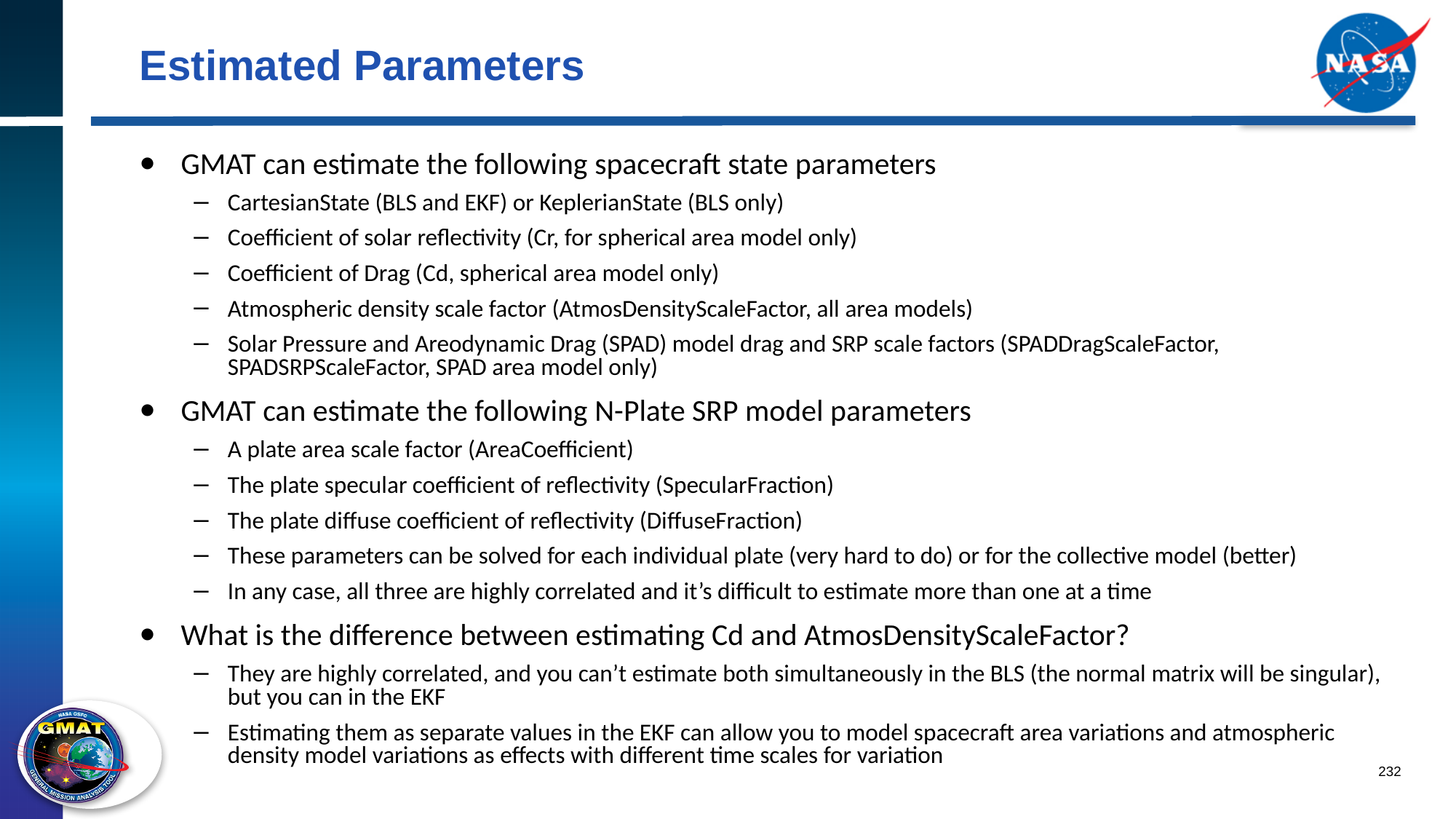

# Estimated Parameters
GMAT can estimate the following spacecraft state parameters
CartesianState (BLS and EKF) or KeplerianState (BLS only)
Coefficient of solar reflectivity (Cr, for spherical area model only)
Coefficient of Drag (Cd, spherical area model only)
Atmospheric density scale factor (AtmosDensityScaleFactor, all area models)
Solar Pressure and Areodynamic Drag (SPAD) model drag and SRP scale factors (SPADDragScaleFactor, SPADSRPScaleFactor, SPAD area model only)
GMAT can estimate the following N-Plate SRP model parameters
A plate area scale factor (AreaCoefficient)
The plate specular coefficient of reflectivity (SpecularFraction)
The plate diffuse coefficient of reflectivity (DiffuseFraction)
These parameters can be solved for each individual plate (very hard to do) or for the collective model (better)
In any case, all three are highly correlated and it’s difficult to estimate more than one at a time
What is the difference between estimating Cd and AtmosDensityScaleFactor?
They are highly correlated, and you can’t estimate both simultaneously in the BLS (the normal matrix will be singular), but you can in the EKF
Estimating them as separate values in the EKF can allow you to model spacecraft area variations and atmospheric density model variations as effects with different time scales for variation

232